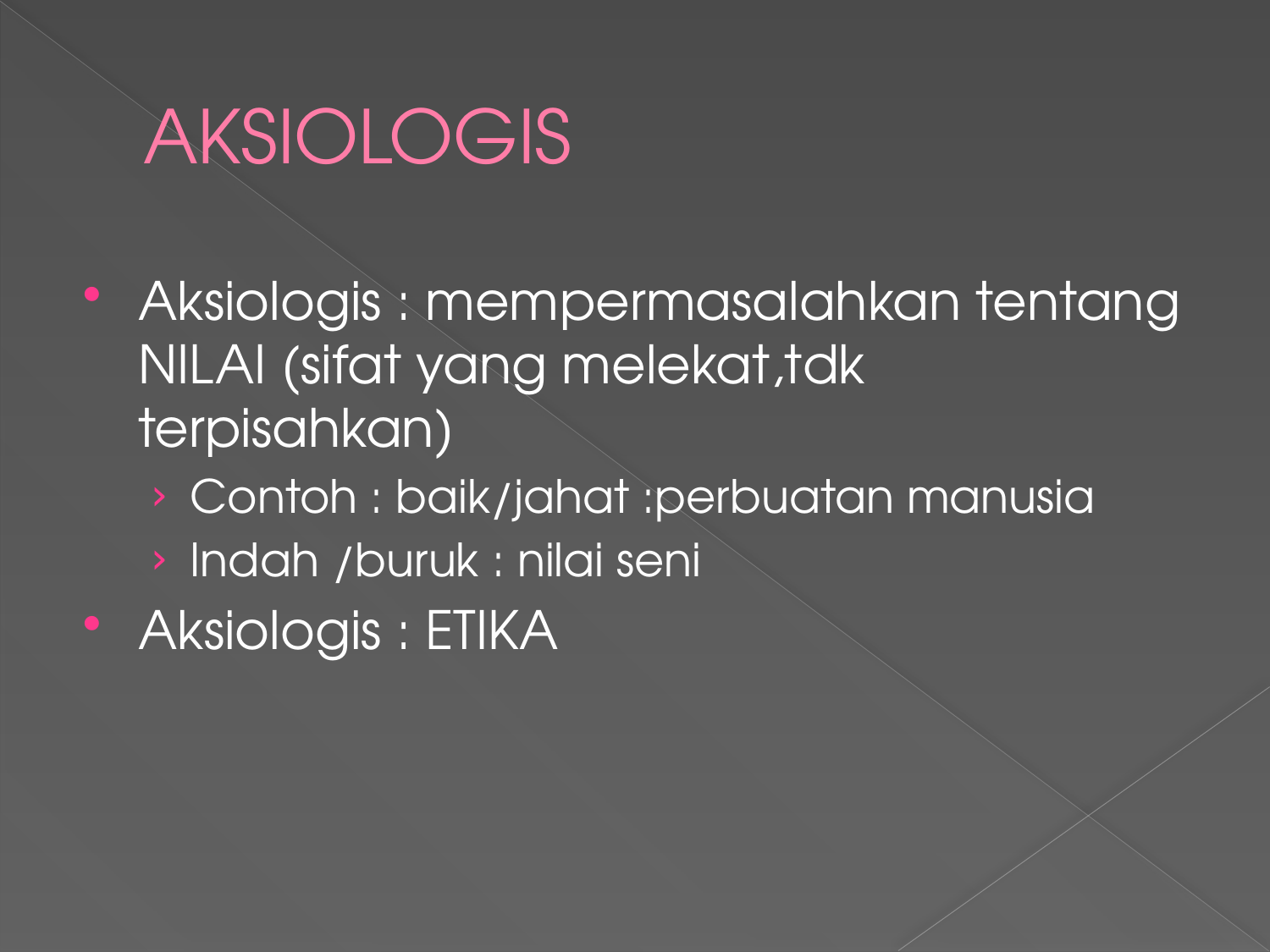

# AKSIOLOGIS
Aksiologis : mempermasalahkan tentang NILAI (sifat yang melekat,tdk terpisahkan)
Contoh : baik/jahat :perbuatan manusia
Indah /buruk : nilai seni
Aksiologis : ETIKA